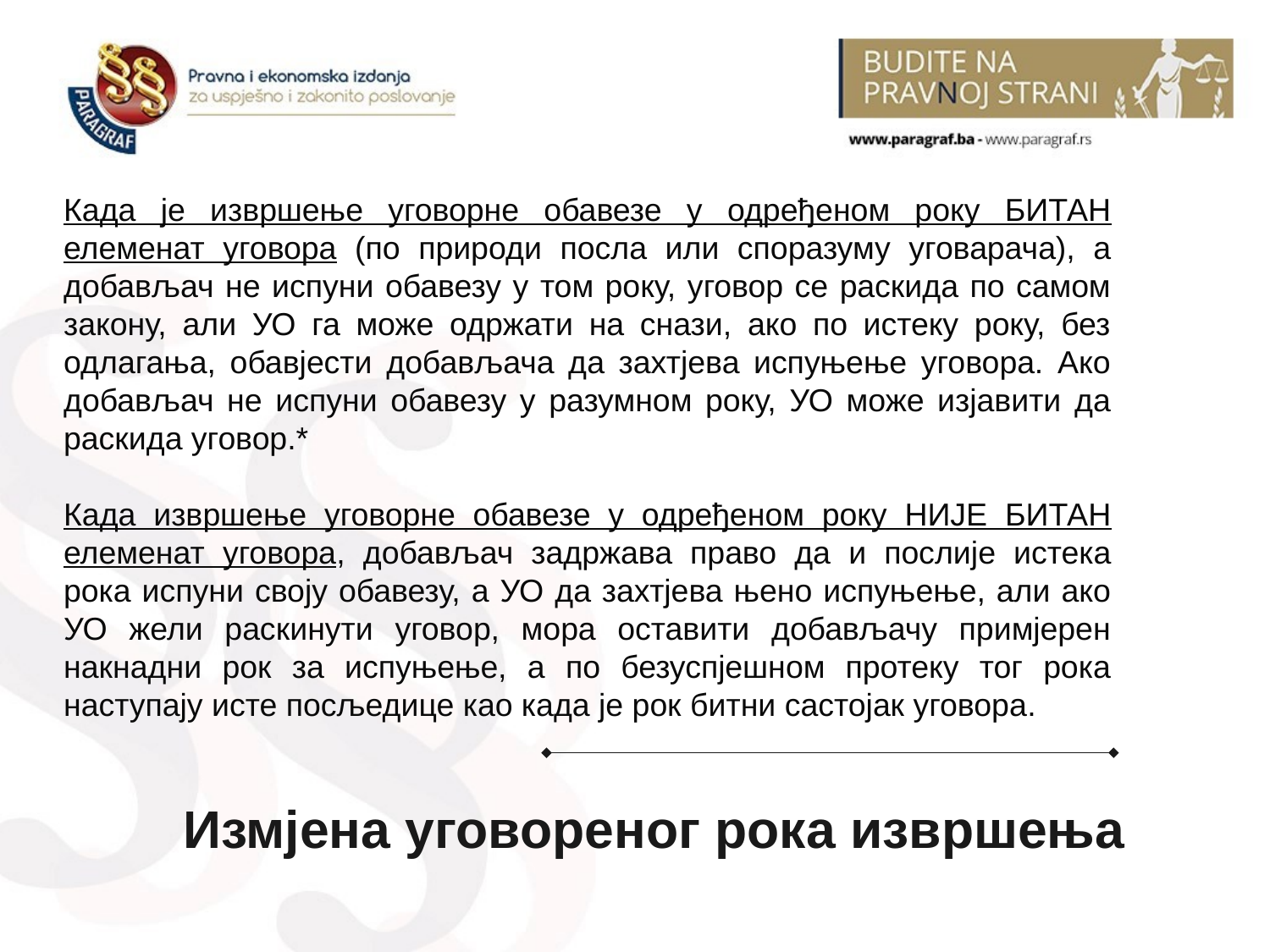

Када је извршење уговорне обавезе у одређеном року БИТАН елеменат уговора (по природи посла или споразуму уговарача), а добављач не испуни обавезу у том року, уговор се раскида по самом закону, али УО га може одржати на снази, ако по истеку року, без одлагања, обавјести добављача да захтјева испуњење уговора. Ако добављач не испуни обавезу у разумном року, УО може изјавити да раскида уговор.*

Када извршење уговорне обавезе у одређеном року НИЈЕ БИТАН елеменат уговора, добављач задржава право да и послије истека рока испуни своју обавезу, а УО да захтјева њено испуњење, али ако УО жели раскинути уговор, мора оставити добављачу примјерен накнадни рок за испуњење, а по безуспјешном протеку тог рока наступају исте посљедице као када је рок битни састојак уговора.

Измјена уговореног рока извршења